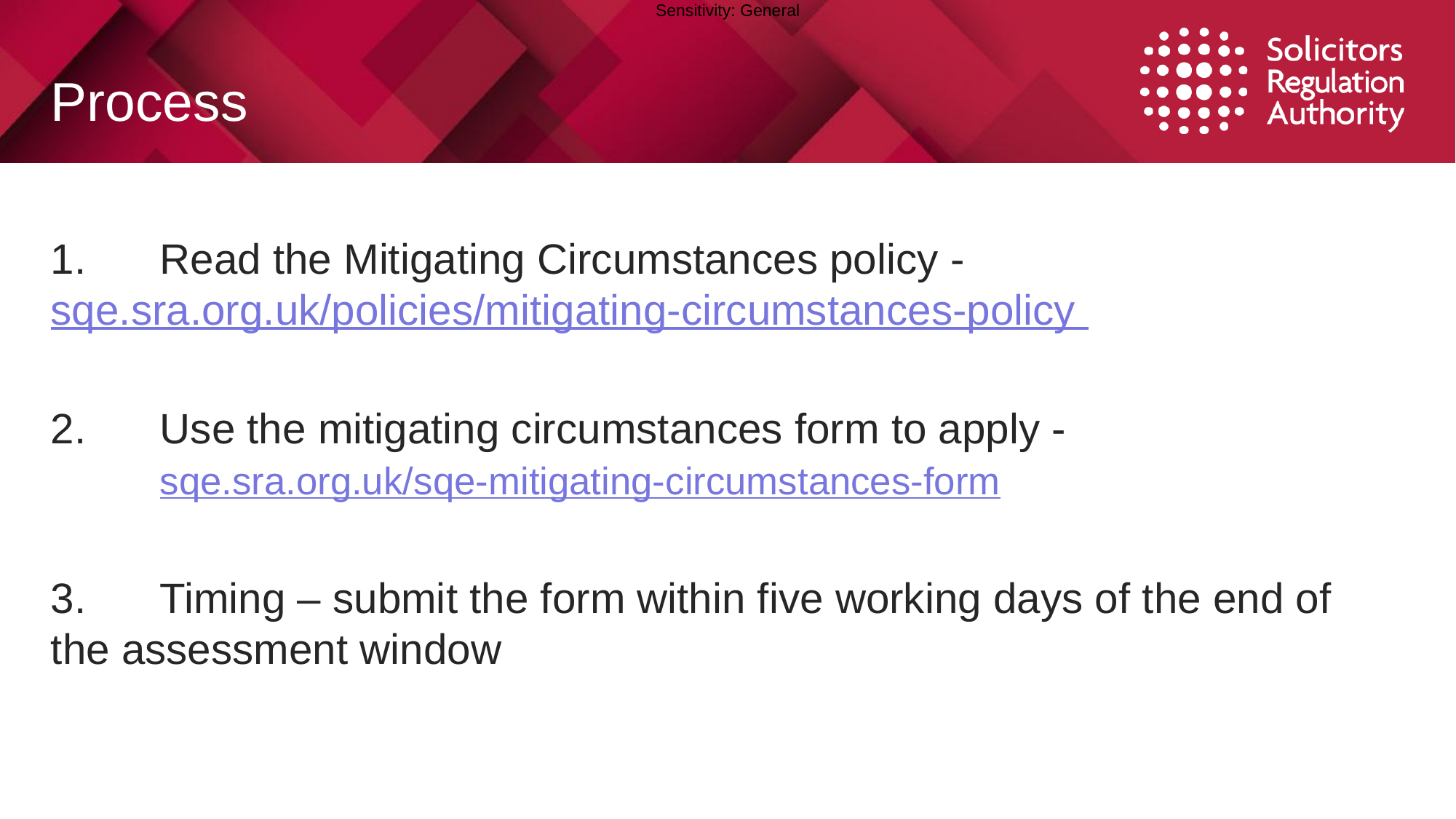

# Process
1. 	Read the Mitigating Circumstances policy -	sqe.sra.org.uk/policies/mitigating-circumstances-policy

2. 	Use the mitigating circumstances form to apply -				sqe.sra.org.uk/sqe-mitigating-circumstances-form

3.	Timing – submit the form within five working days of the end of 	the assessment window